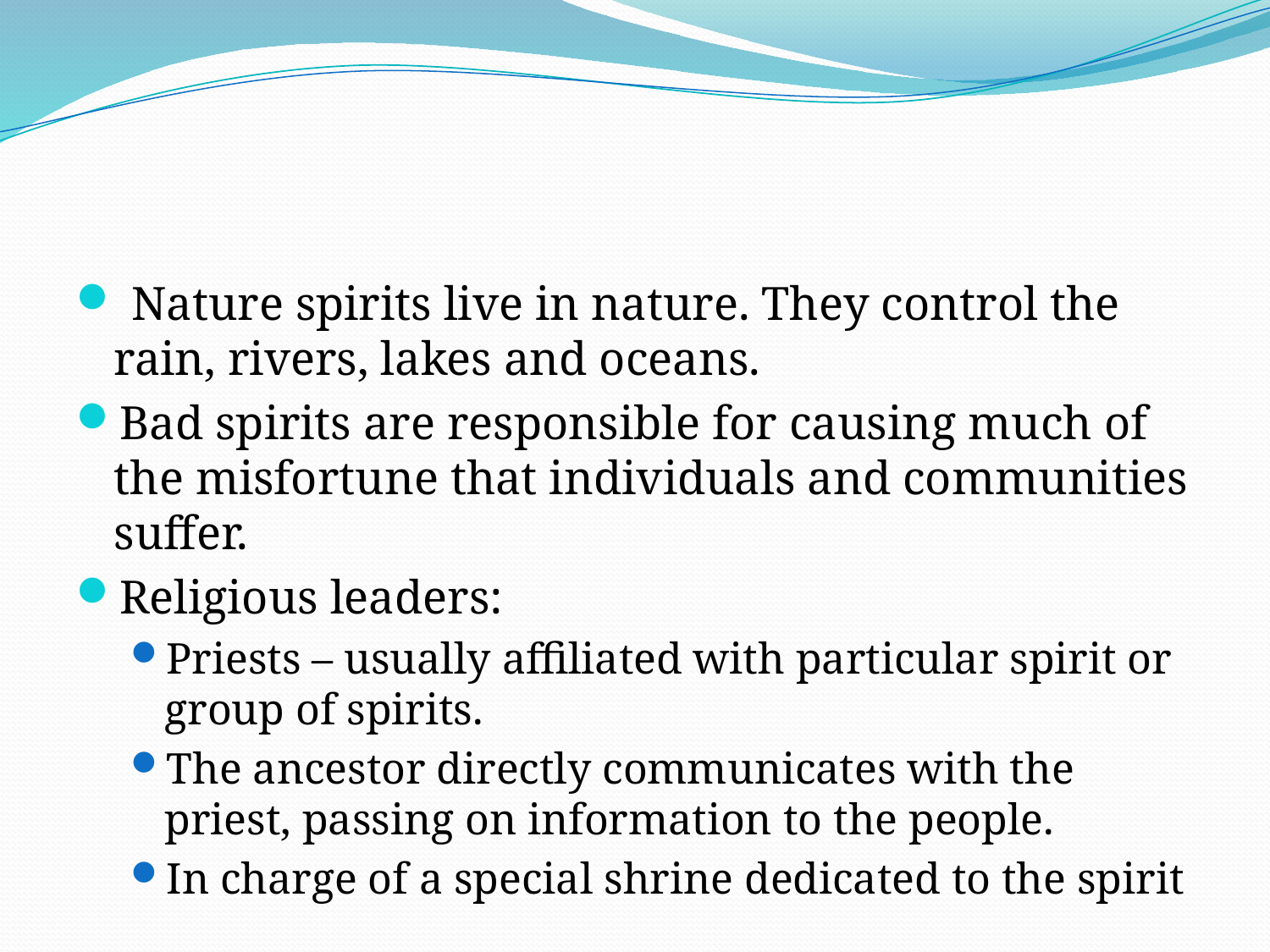

#
 Nature spirits live in nature. They control the rain, rivers, lakes and oceans.
Bad spirits are responsible for causing much of the misfortune that individuals and communities suffer.
Religious leaders:
Priests – usually affiliated with particular spirit or group of spirits.
The ancestor directly communicates with the priest, passing on information to the people.
In charge of a special shrine dedicated to the spirit